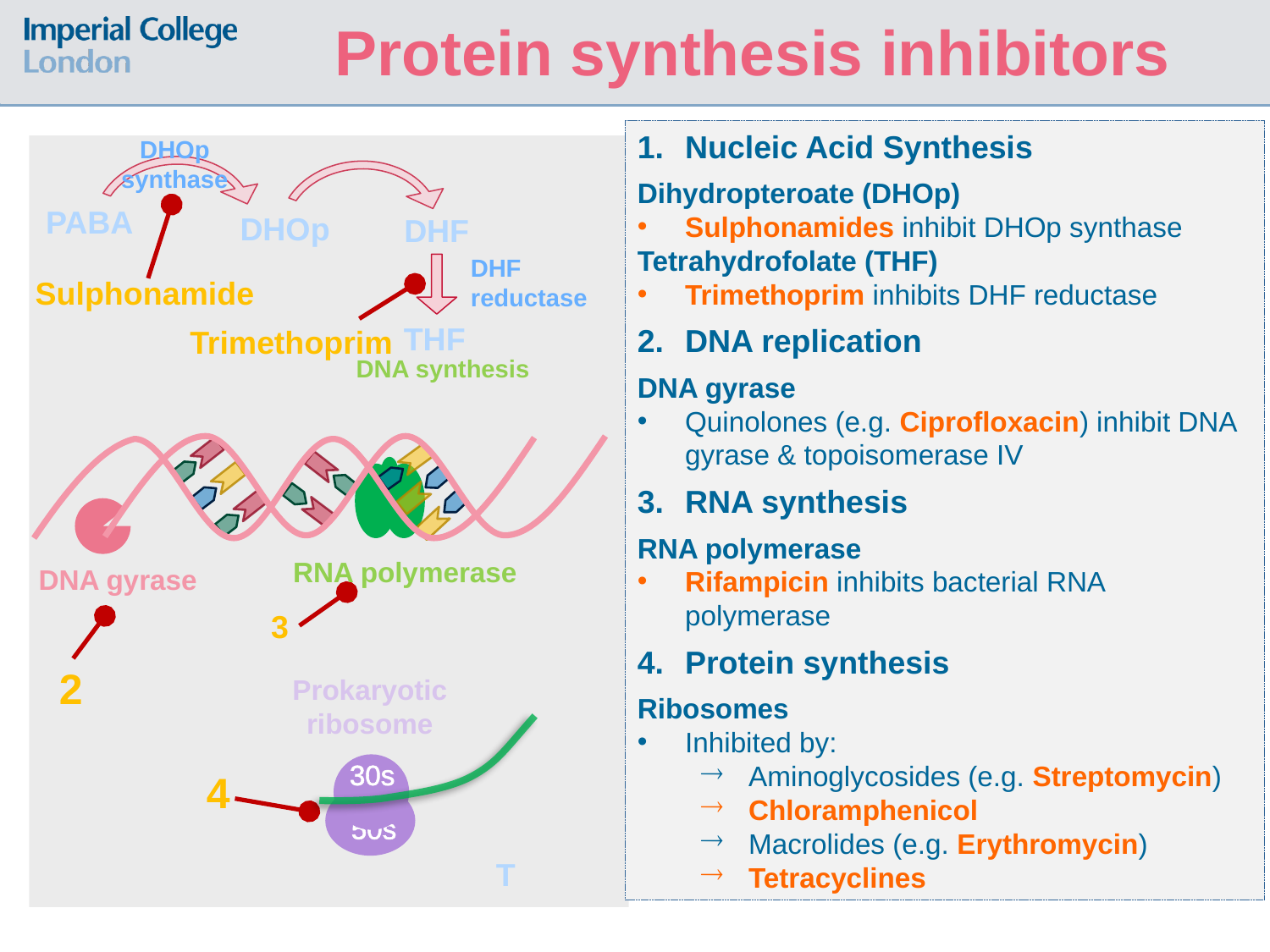

Protein synthesis inhibitors
Nucleic Acid Synthesis
Dihydropteroate (DHOp)
Sulphonamides inhibit DHOp synthase
Tetrahydrofolate (THF)
Trimethoprim inhibits DHF reductase
DNA replication
DNA gyrase
Quinolones (e.g. Ciprofloxacin) inhibit DNA gyrase & topoisomerase IV
RNA synthesis
RNA polymerase
Rifampicin inhibits bacterial RNA polymerase
Protein synthesis
Ribosomes
Inhibited by:
Aminoglycosides (e.g. Streptomycin)
Chloramphenicol
Macrolides (e.g. Erythromycin)
Tetracyclines
DHOp synthase

PABA
DHOp
Sulphonamide
DHF

DHF reductase

Trimethoprim
THF
DNA synthesis

RNA polymerase
DNA gyrase
3
2
Prokaryotic
ribosome

30s
50s
4
T